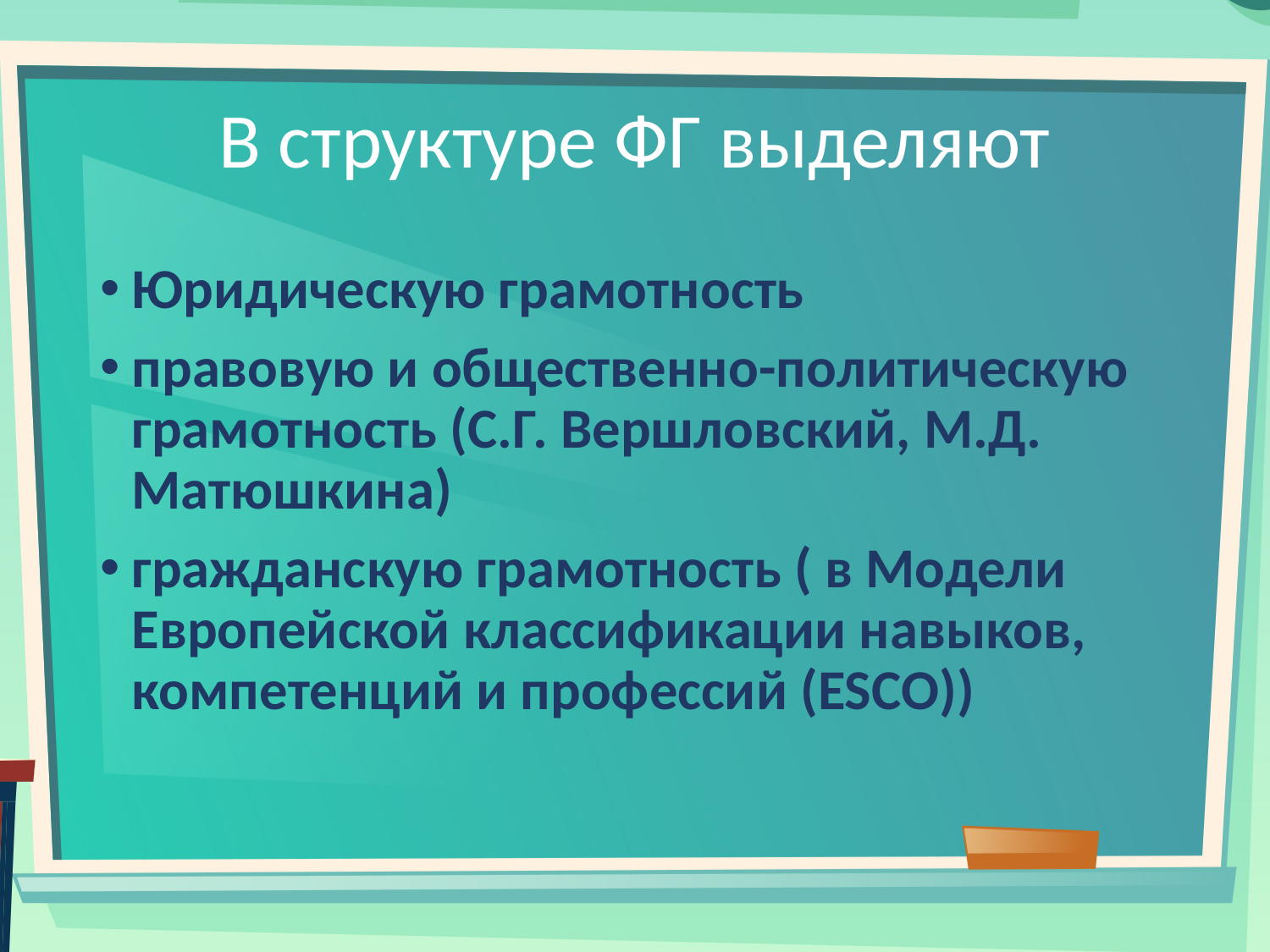

# В структуре ФГ выделяют
Юридическую грамотность
правовую и общественно-политическую грамотность (С.Г. Вершловский, М.Д. Матюшкина)
гражданскую грамотность ( в Модели Европейской классификации навыков, компетенций и профессий (ESCO))